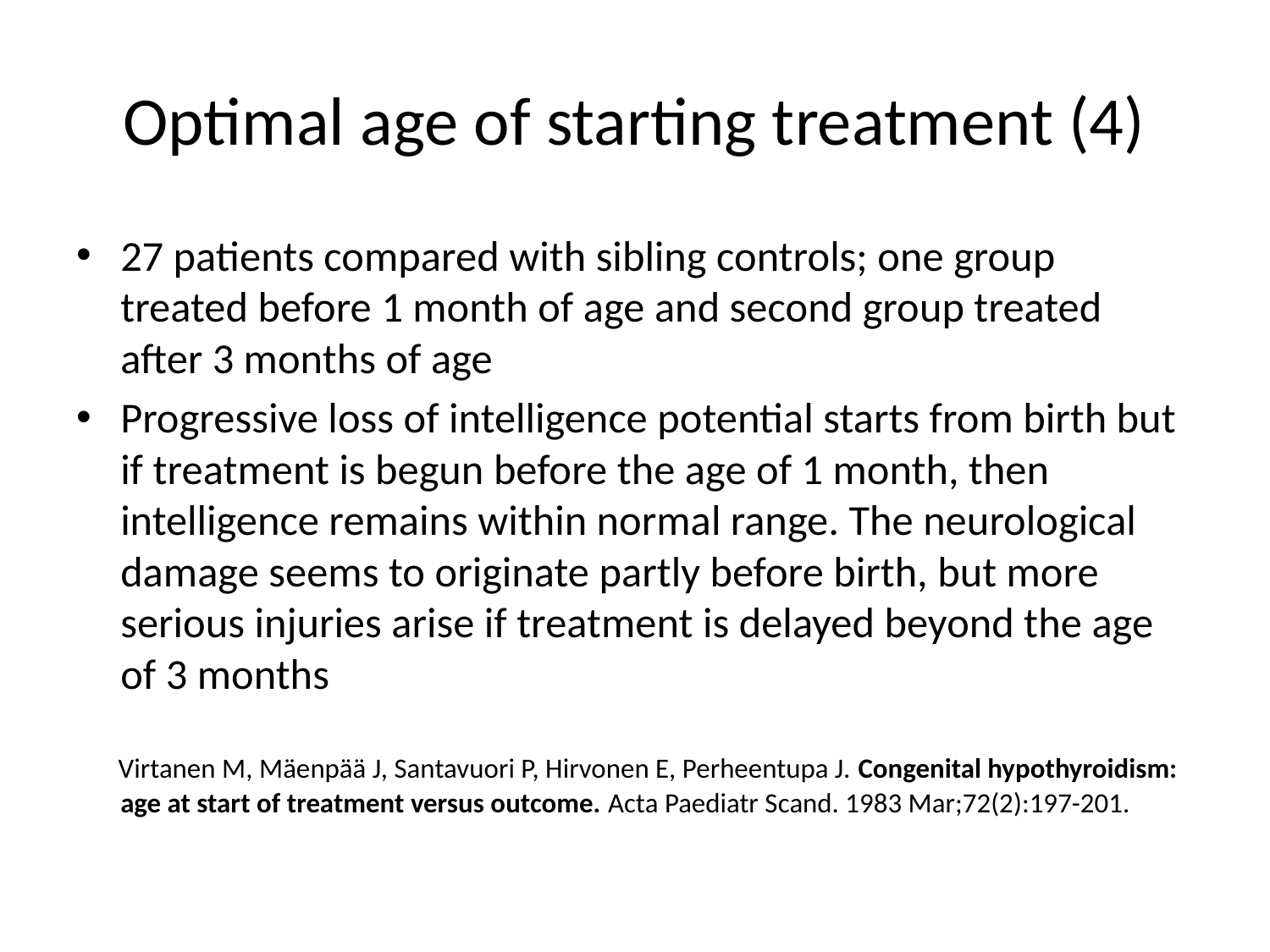

# Optimal age of starting treatment (4)
27 patients compared with sibling controls; one group treated before 1 month of age and second group treated after 3 months of age
Progressive loss of intelligence potential starts from birth but if treatment is begun before the age of 1 month, then intelligence remains within normal range. The neurological damage seems to originate partly before birth, but more serious injuries arise if treatment is delayed beyond the age of 3 months

      Virtanen M, Mäenpää J, Santavuori P, Hirvonen E, Perheentupa J. Congenital hypothyroidism: age at start of treatment versus outcome. Acta Paediatr Scand. 1983 Mar;72(2):197-201.